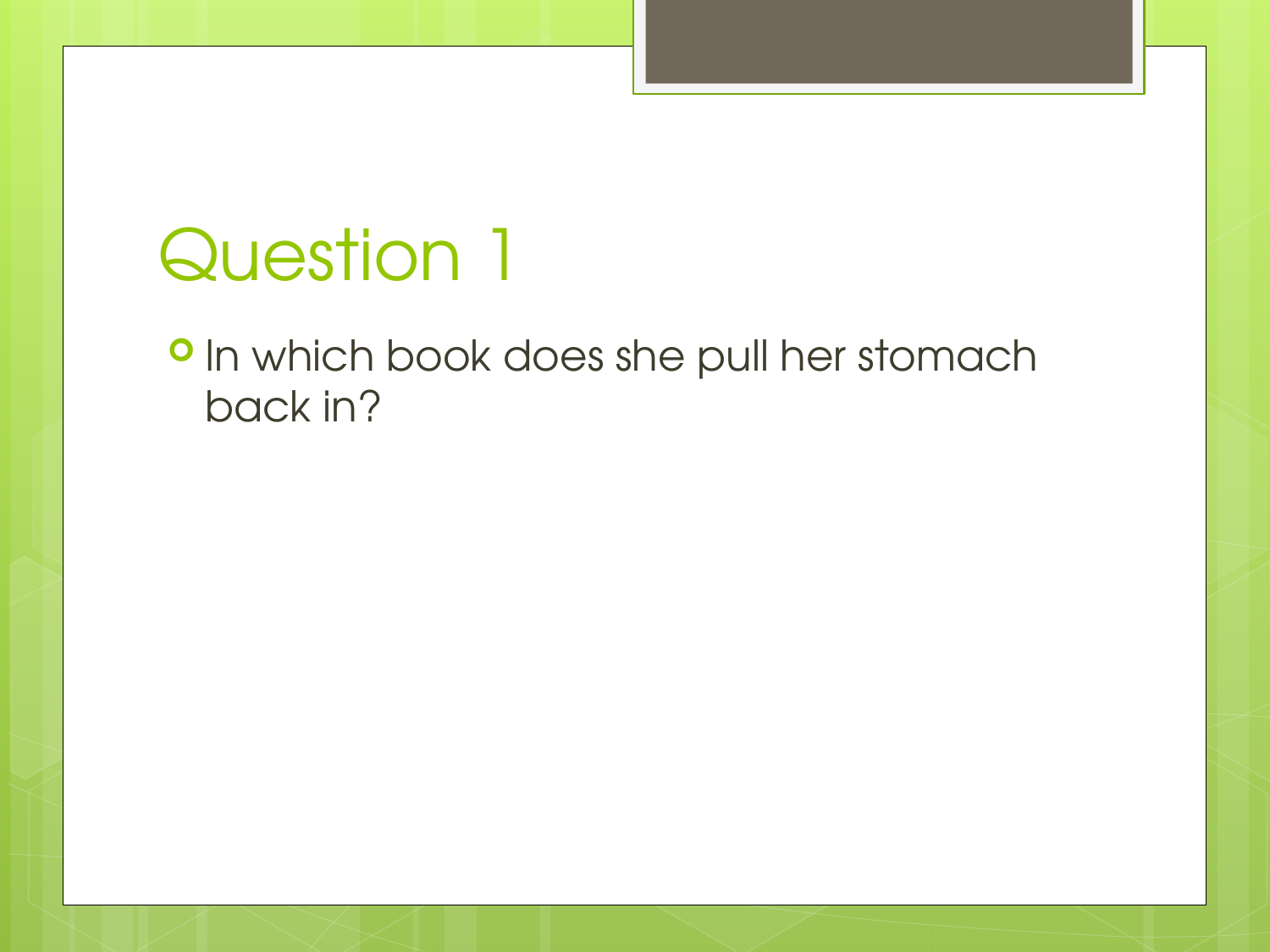

# Question 1
In which book does she pull her stomach back in?